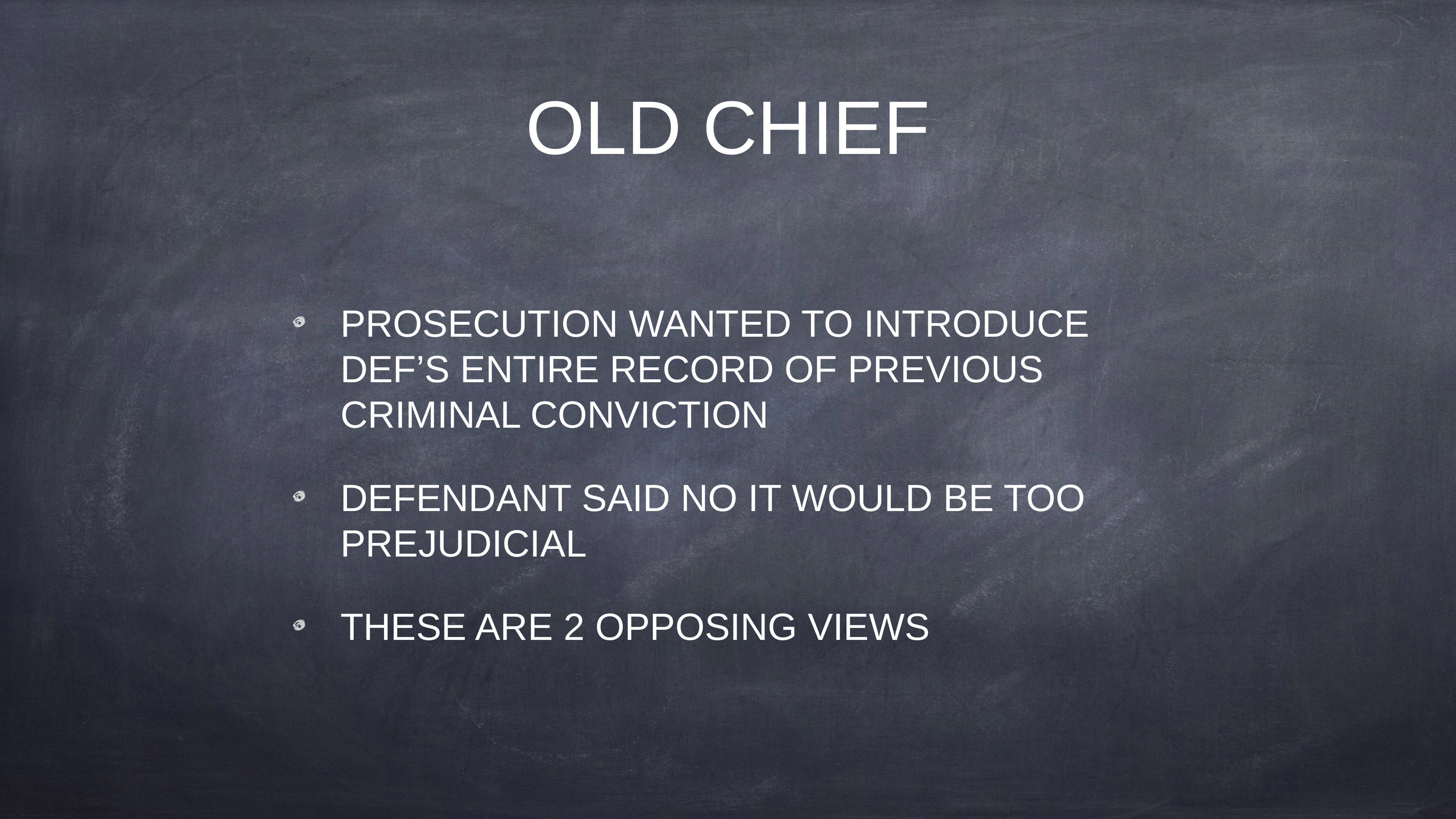

# OLD CHIEF
PROSECUTION WANTED TO INTRODUCE DEF’S ENTIRE RECORD OF PREVIOUS CRIMINAL CONVICTION
DEFENDANT SAID NO IT WOULD BE TOO PREJUDICIAL
THESE ARE 2 OPPOSING VIEWS